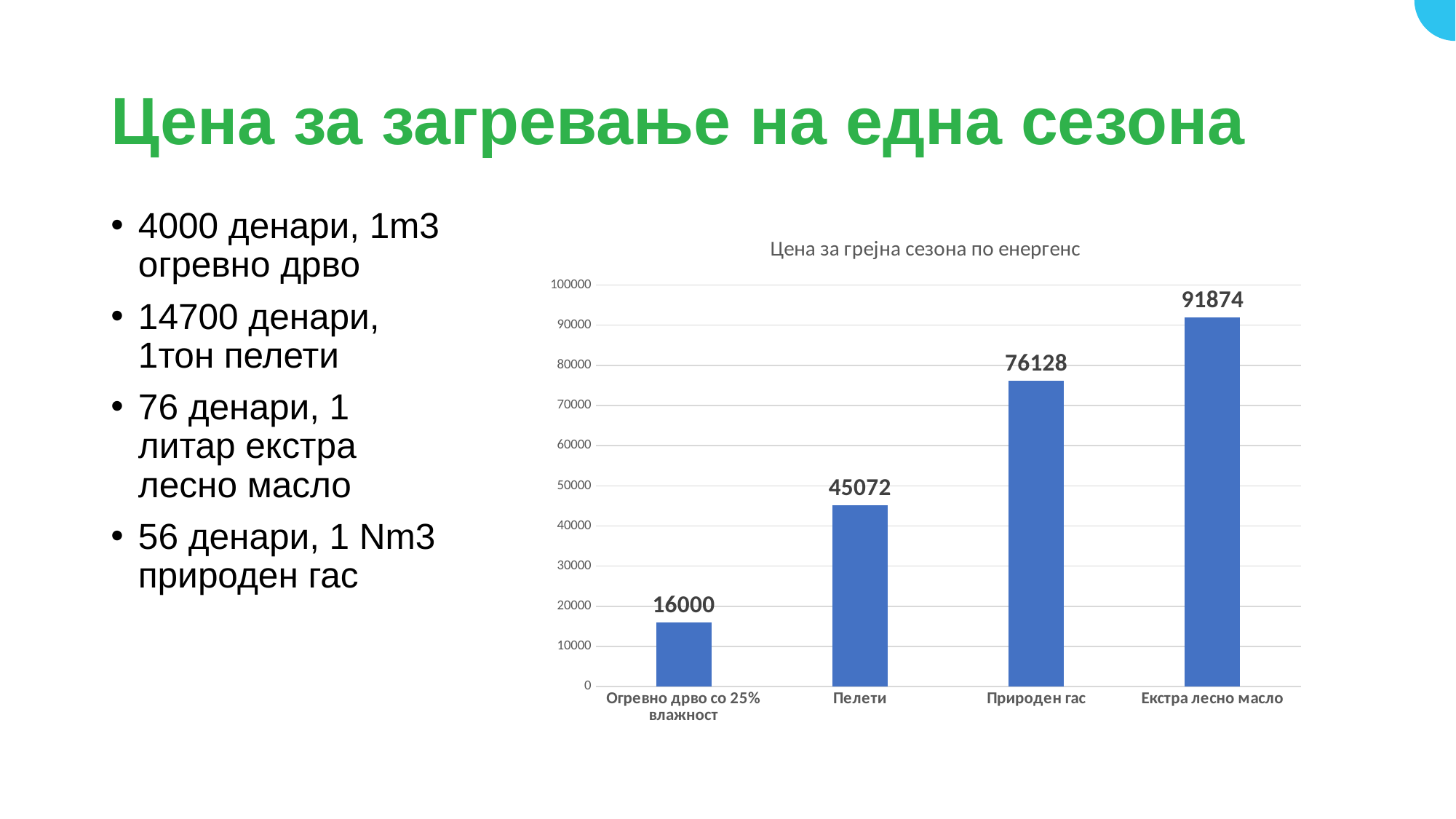

# Цена за загревање на една сезона
4000 денари, 1m3 огревно дрво
14700 денари, 1тон пелети
76 денари, 1 литар екстра лесно масло
56 денари, 1 Nm3 природен гас

### Chart: Цена за грејна сезона по енергенс

| Category |  |
|---|---|
| Огревно дрво со 25% влажност | 16000.0 |
| Пелети | 45072.0 |
| Природен гас | 76128.0 |
| Екстра лесно масло | 91874.0 |